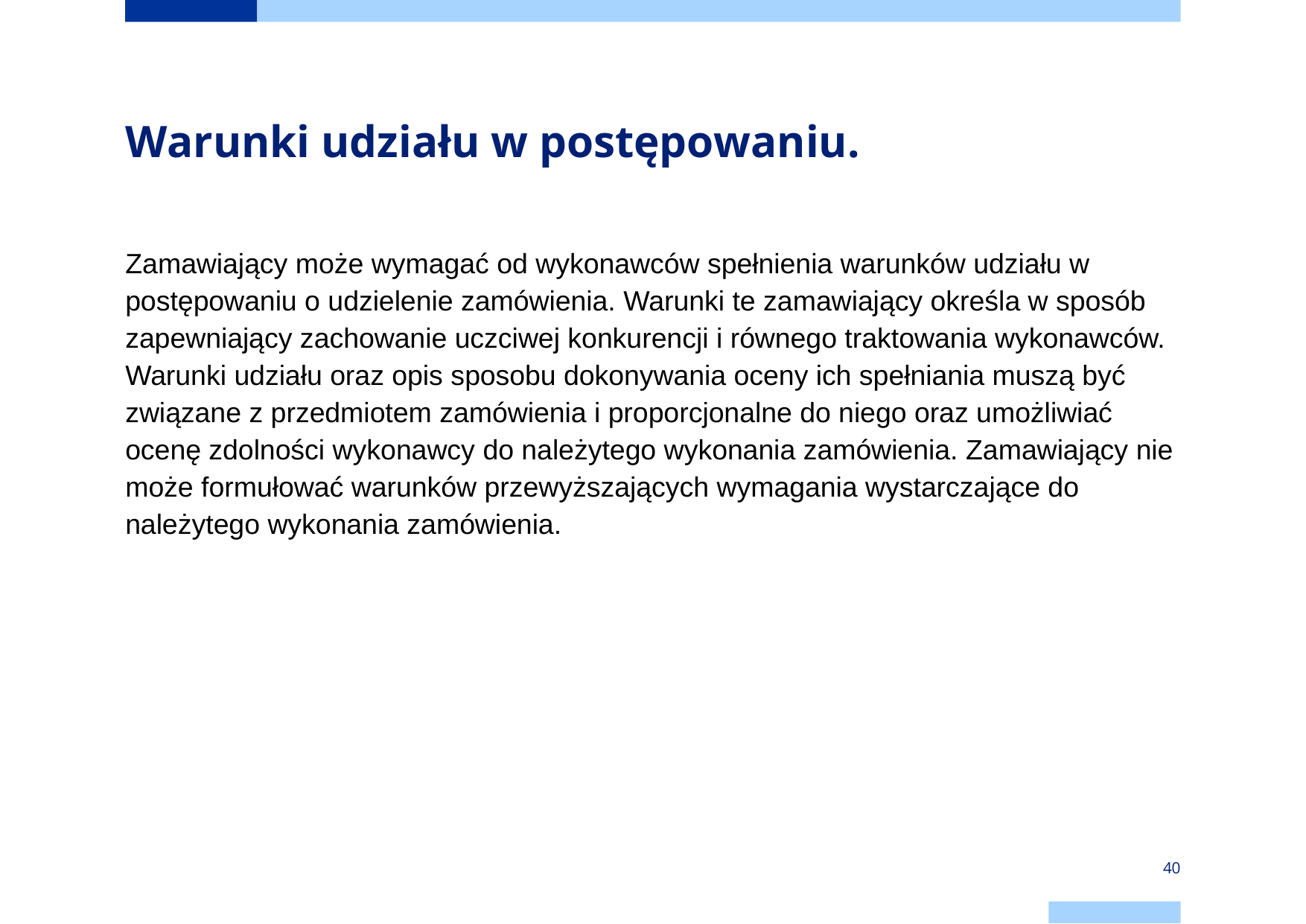

# Warunki udziału w postępowaniu.
Zamawiający może wymagać od wykonawców spełnienia warunków udziału w postępowaniu o udzielenie zamówienia. Warunki te zamawiający określa w sposób zapewniający zachowanie uczciwej konkurencji i równego traktowania wykonawców. Warunki udziału oraz opis sposobu dokonywania oceny ich spełniania muszą być związane z przedmiotem zamówienia i proporcjonalne do niego oraz umożliwiać ocenę zdolności wykonawcy do należytego wykonania zamówienia. Zamawiający nie może formułować warunków przewyższających wymagania wystarczające do należytego wykonania zamówienia.

40